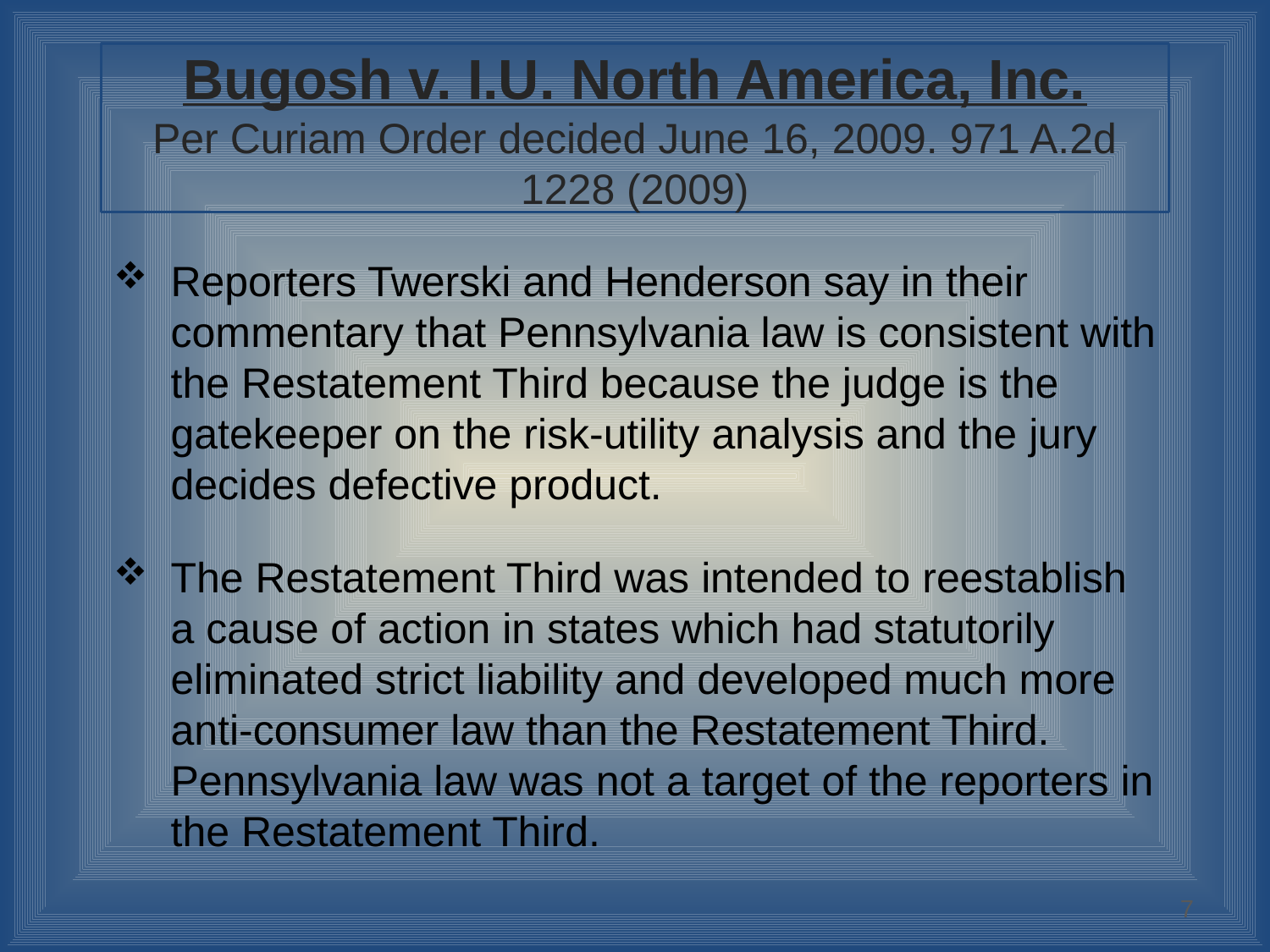

# Bugosh v. I.U. North America, Inc. Per Curiam Order decided June 16, 2009. 971 A.2d 1228 (2009)
Reporters Twerski and Henderson say in their commentary that Pennsylvania law is consistent with the Restatement Third because the judge is the gatekeeper on the risk-utility analysis and the jury decides defective product.
The Restatement Third was intended to reestablish a cause of action in states which had statutorily eliminated strict liability and developed much more anti-consumer law than the Restatement Third.  Pennsylvania law was not a target of the reporters in the Restatement Third.

7